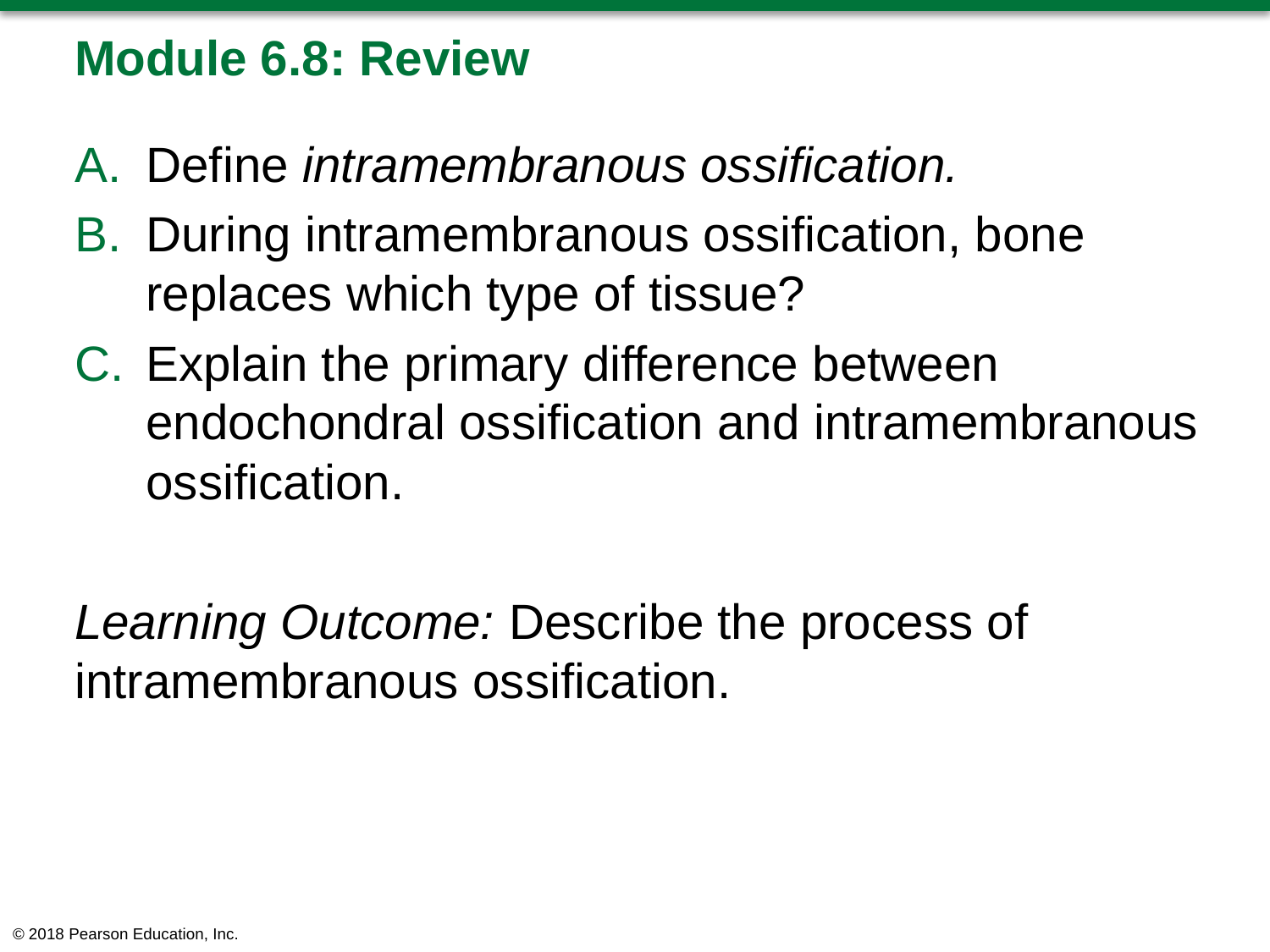

# Module 6.8: Review
Define intramembranous ossification.
During intramembranous ossification, bone replaces which type of tissue?
Explain the primary difference between endochondral ossification and intramembranous ossification.

Learning Outcome: Describe the process of intramembranous ossification.
© 2018 Pearson Education, Inc.